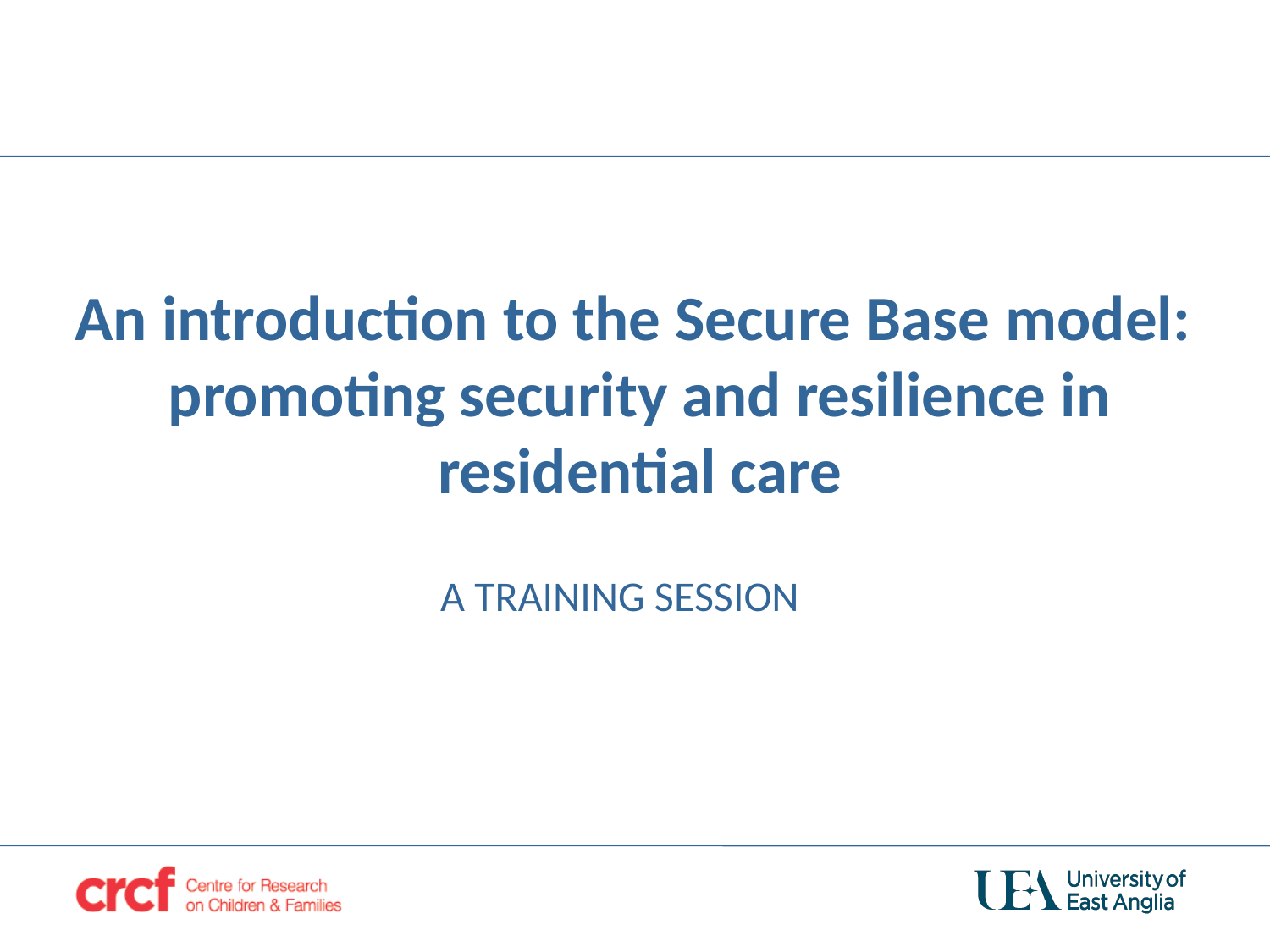

# An introduction to the Secure Base model:  promoting security and resilience in residential care
A TRAINING SESSION